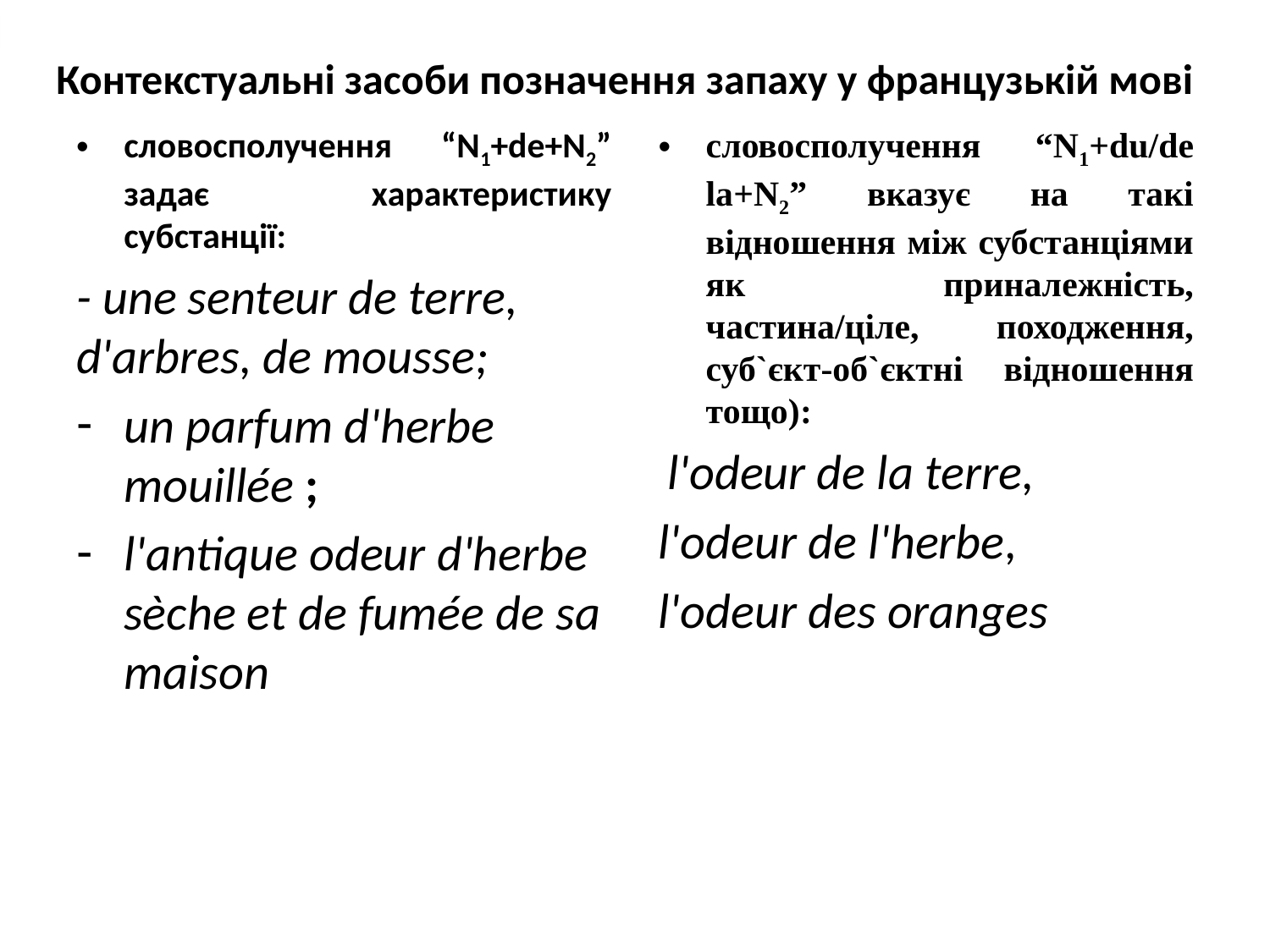

# Контекстуальні засоби позначення запаху у французькій мові
словосполучення “N1+de+N2” задає характеристику субстанції:
- une senteur de terre, d'arbres, de mousse;
un parfum d'herbe mouillée ;
l'antique odeur d'herbe sèche et de fumée de sa maison

словосполучення “N1+du/de la+N2” вказує на такі відношення між субстанціями як приналежність, частина/ціле, походження, суб`єкт-об`єктні відношення тощо):
 l'odeur de la terre,
l'odeur de l'herbe,
l'odeur des oranges